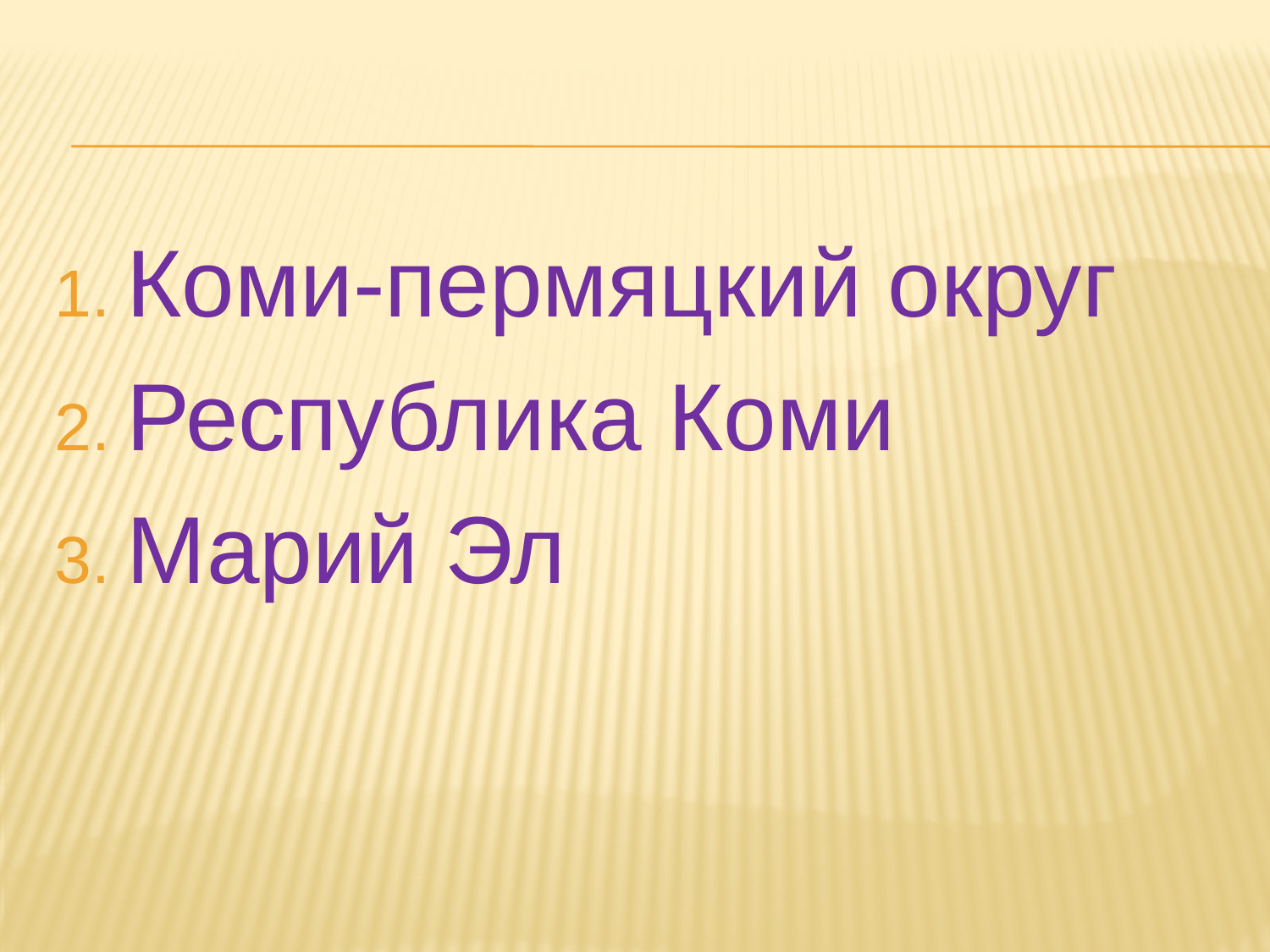

#
Коми-пермяцкий округ
Республика Коми
Марий Эл